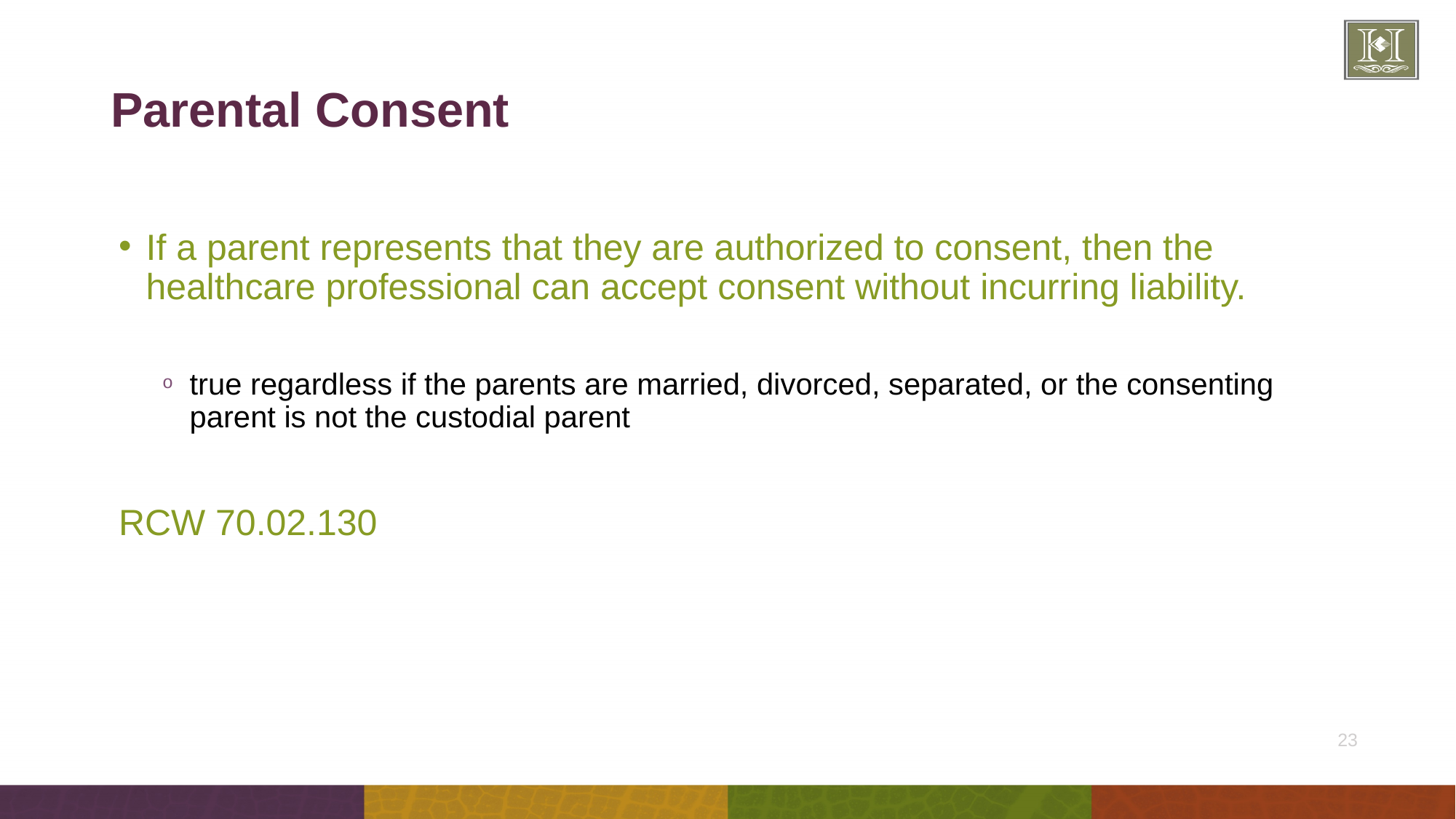

# Parental Consent
If a parent represents that they are authorized to consent, then the healthcare professional can accept consent without incurring liability.

true regardless if the parents are married, divorced, separated, or the consenting parent is not the custodial parent

RCW 70.02.130